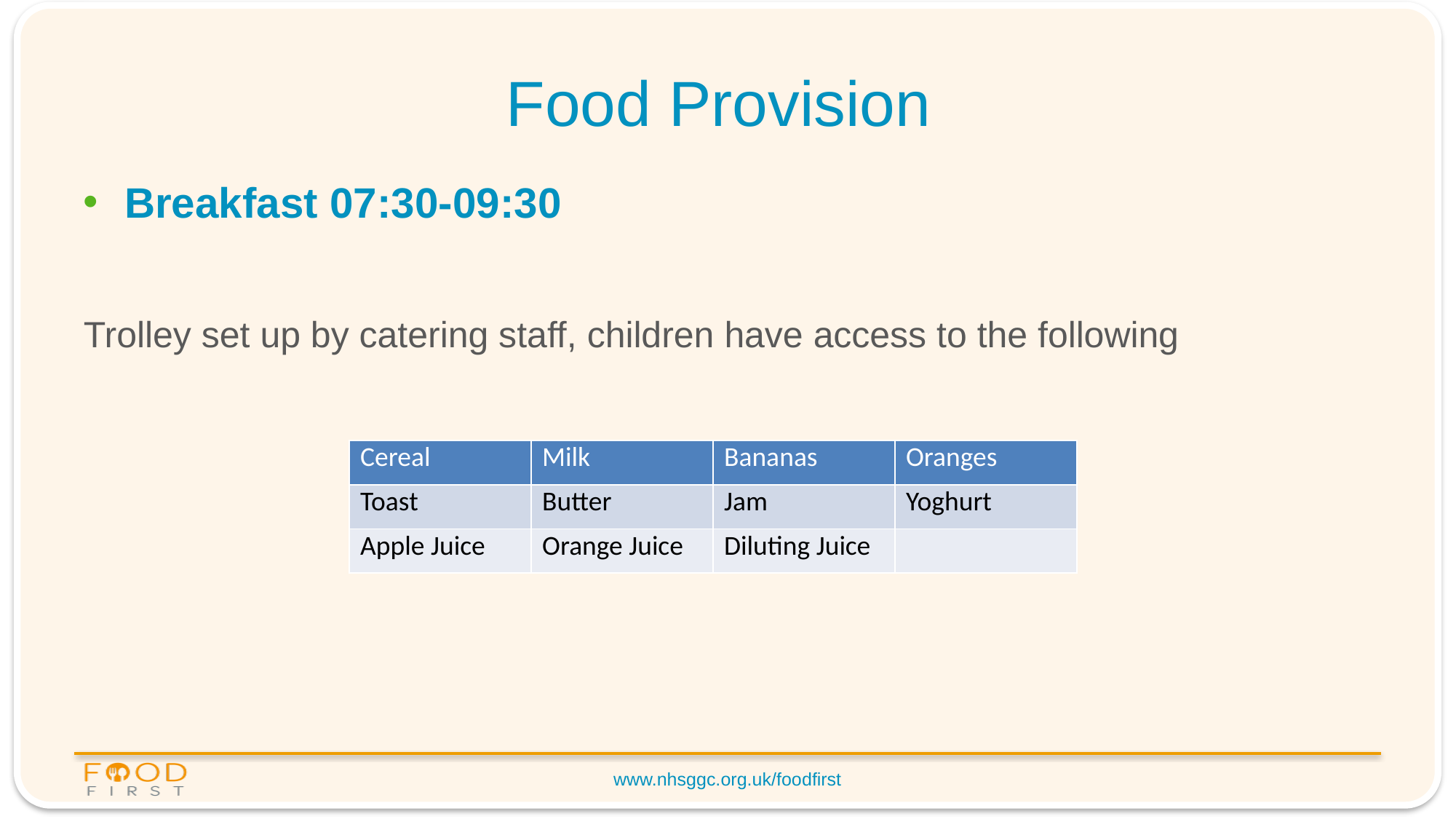

# Food Provision
Breakfast 07:30-09:30

Trolley set up by catering staff, children have access to the following

| Cereal | Milk | Bananas | Oranges |
| --- | --- | --- | --- |
| Toast | Butter | Jam | Yoghurt |
| Apple Juice | Orange Juice | Diluting Juice |  |